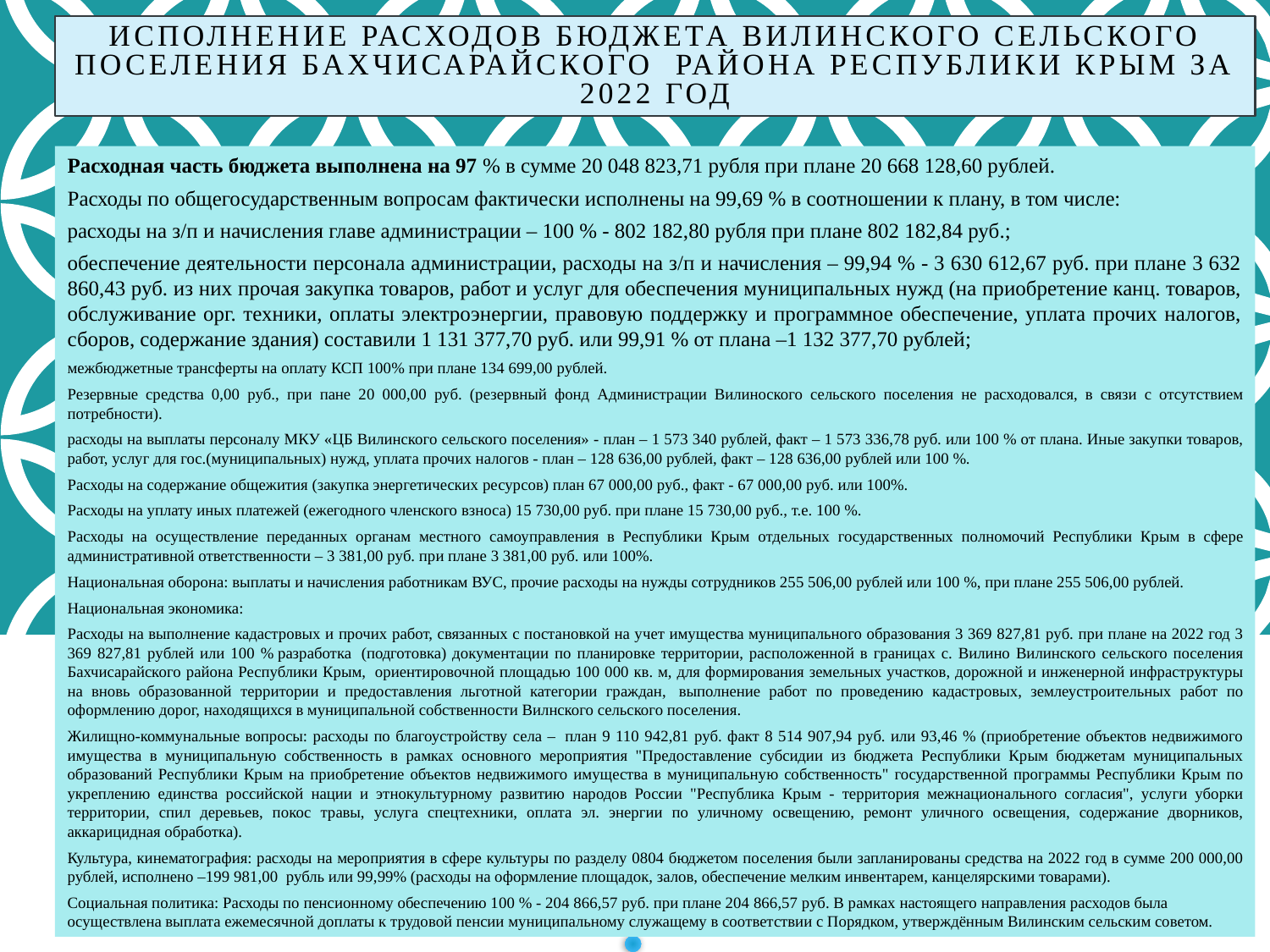

# Исполнение Расходов бюджета Вилинского сельского поселения Бахчисарайского  района Республики Крым за 2022 год
Расходная часть бюджета выполнена на 97 % в сумме 20 048 823,71 рубля при плане 20 668 128,60 рублей.
Расходы по общегосударственным вопросам фактически исполнены на 99,69 % в соотношении к плану, в том числе:
расходы на з/п и начисления главе администрации – 100 % - 802 182,80 рубля при плане 802 182,84 руб.;
обеспечение деятельности персонала администрации, расходы на з/п и начисления – 99,94 % - 3 630 612,67 руб. при плане 3 632 860,43 руб. из них прочая закупка товаров, работ и услуг для обеспечения муниципальных нужд (на приобретение канц. товаров, обслуживание орг. техники, оплаты электроэнергии, правовую поддержку и программное обеспечение, уплата прочих налогов, сборов, содержание здания) составили 1 131 377,70 руб. или 99,91 % от плана –1 132 377,70 рублей;
межбюджетные трансферты на оплату КСП 100% при плане 134 699,00 рублей.
Резервные средства 0,00 руб., при пане 20 000,00 руб. (резервный фонд Администрации Вилиноского сельского поселения не расходовался, в связи с отсутствием потребности).
расходы на выплаты персоналу МКУ «ЦБ Вилинского сельского поселения» - план – 1 573 340 рублей, факт – 1 573 336,78 руб. или 100 % от плана. Иные закупки товаров, работ, услуг для гос.(муниципальных) нужд, уплата прочих налогов - план – 128 636,00 рублей, факт – 128 636,00 рублей или 100 %.
Расходы на содержание общежития (закупка энергетических ресурсов) план 67 000,00 руб., факт - 67 000,00 руб. или 100%.
Расходы на уплату иных платежей (ежегодного членского взноса) 15 730,00 руб. при плане 15 730,00 руб., т.е. 100 %.
Расходы на осуществление переданных органам местного самоуправления в Республики Крым отдельных государственных полномочий Республики Крым в сфере административной ответственности – 3 381,00 руб. при плане 3 381,00 руб. или 100%.
Национальная оборона: выплаты и начисления работникам ВУС, прочие расходы на нужды сотрудников 255 506,00 рублей или 100 %, при плане 255 506,00 рублей.
Национальная экономика:
Расходы на выполнение кадастровых и прочих работ, связанных с постановкой на учет имущества муниципального образования 3 369 827,81 руб. при плане на 2022 год 3 369 827,81 рублей или 100 % разработка  (подготовка) документации по планировке территории, расположенной в границах с. Вилино Вилинского сельского поселения Бахчисарайского района Республики Крым,  ориентировочной площадью 100 000 кв. м, для формирования земельных участков, дорожной и инженерной инфраструктуры на вновь образованной территории и предоставления льготной категории граждан,  выполнение работ по проведению кадастровых, землеустроительных работ по оформлению дорог, находящихся в муниципальной собственности Вилнского сельского поселения.
Жилищно-коммунальные вопросы: расходы по благоустройству села –  план 9 110 942,81 руб. факт 8 514 907,94 руб. или 93,46 % (приобретение объектов недвижимого имущества в муниципальную собственность в рамках основного мероприятия "Предоставление субсидии из бюджета Республики Крым бюджетам муниципальных образований Республики Крым на приобретение объектов недвижимого имущества в муниципальную собственность" государственной программы Республики Крым по укреплению единства российской нации и этнокультурному развитию народов России "Республика Крым - территория межнационального согласия", услуги уборки территории, спил деревьев, покос травы, услуга спецтехники, оплата эл. энергии по уличному освещению, ремонт уличного освещения, содержание дворников, аккарицидная обработка).
Культура, кинематография: расходы на мероприятия в сфере культуры по разделу 0804 бюджетом поселения были запланированы средства на 2022 год в сумме 200 000,00 рублей, исполнено –199 981,00  рубль или 99,99% (расходы на оформление площадок, залов, обеспечение мелким инвентарем, канцелярскими товарами).
Социальная политика: Расходы по пенсионному обеспечению 100 % - 204 866,57 руб. при плане 204 866,57 руб. В рамках настоящего направления расходов была осуществлена выплата ежемесячной доплаты к трудовой пенсии муниципальному служащему в соответствии с Порядком, утверждённым Вилинским сельским советом.